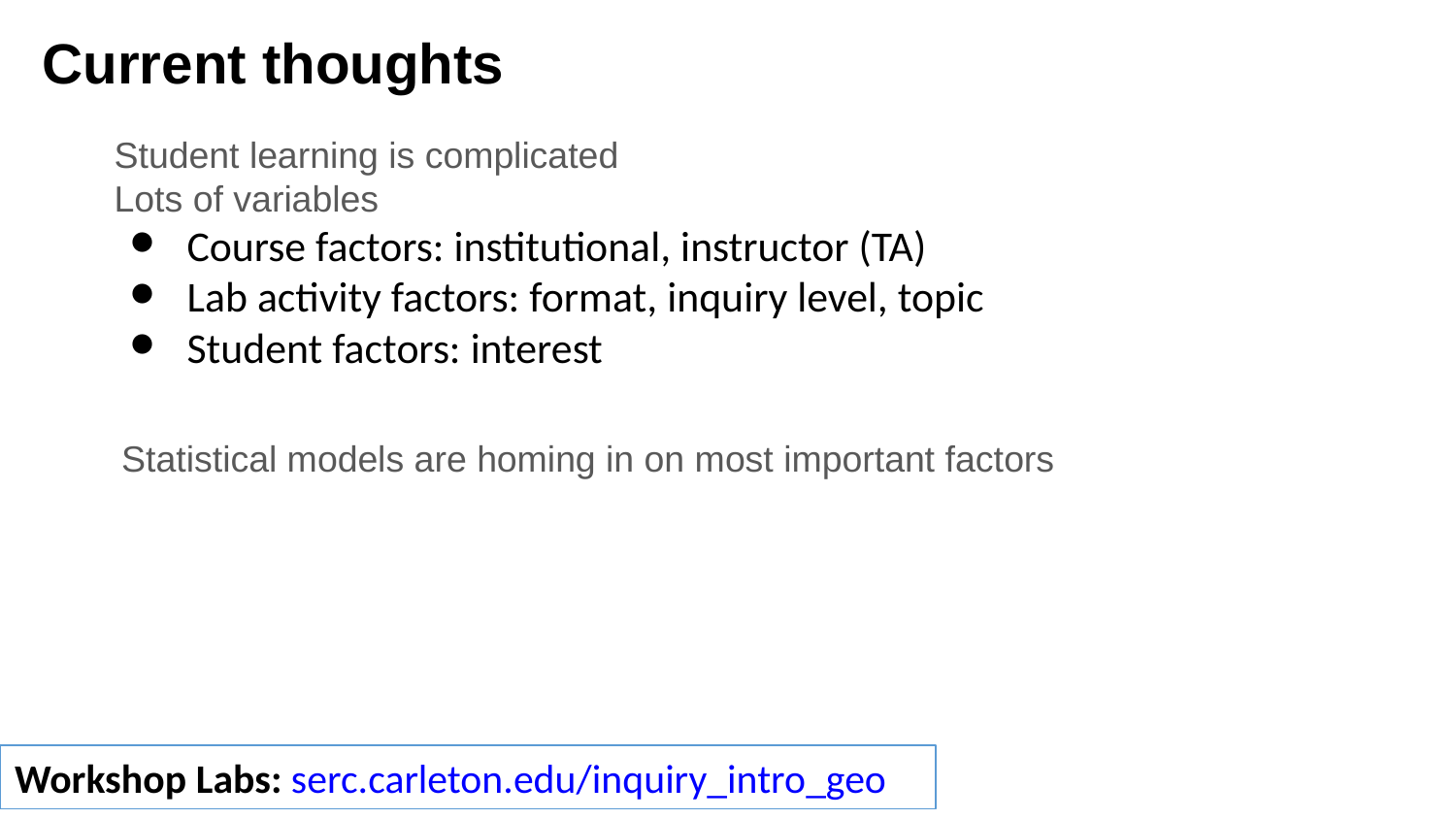

# Current thoughts
Student learning is complicated
Lots of variables
Course factors: institutional, instructor (TA)
Lab activity factors: format, inquiry level, topic
Student factors: interest

Statistical models are homing in on most important factors
Workshop Labs: serc.carleton.edu/inquiry_intro_geo